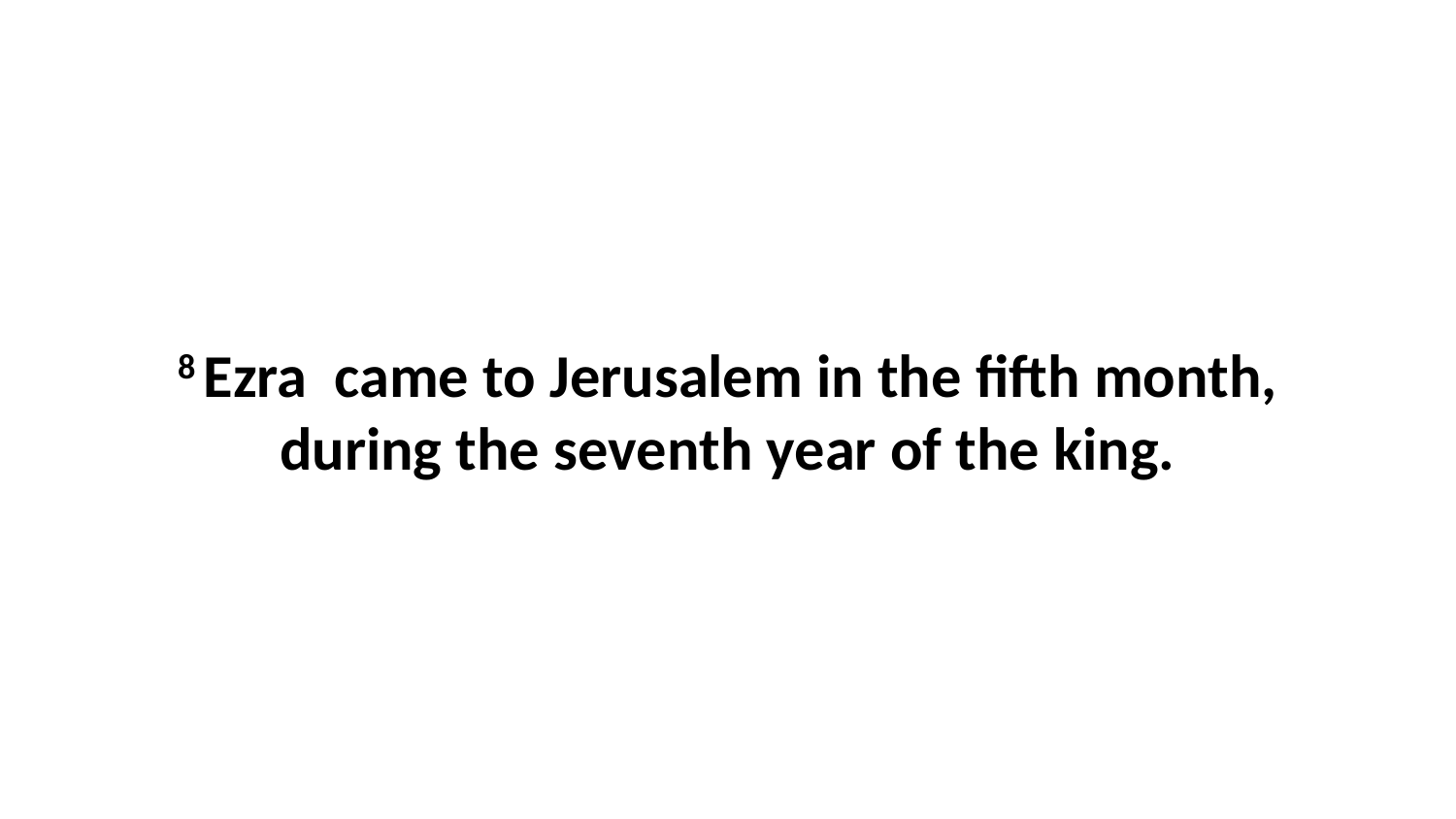

8 Ezra  came to Jerusalem in the fifth month, during the seventh year of the king.